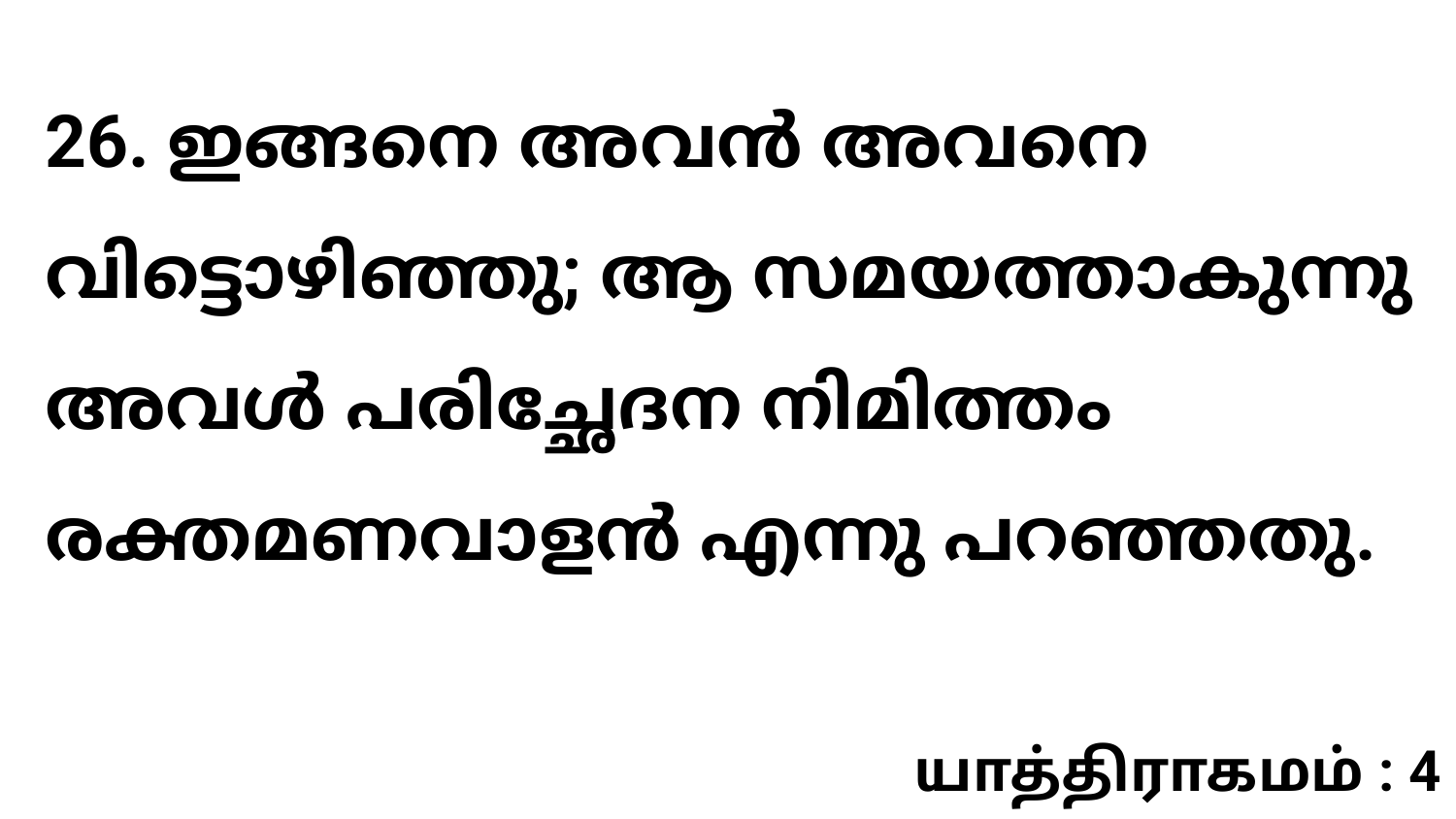

26. ഇങ്ങനെ അവൻ അവനെ വിട്ടൊഴിഞ്ഞു; ആ സമയത്താകുന്നു അവൾ പരിച്ഛേദന നിമിത്തം രക്തമണവാളൻ എന്നു പറഞ്ഞതു.
யாத்திராகமம் : 4